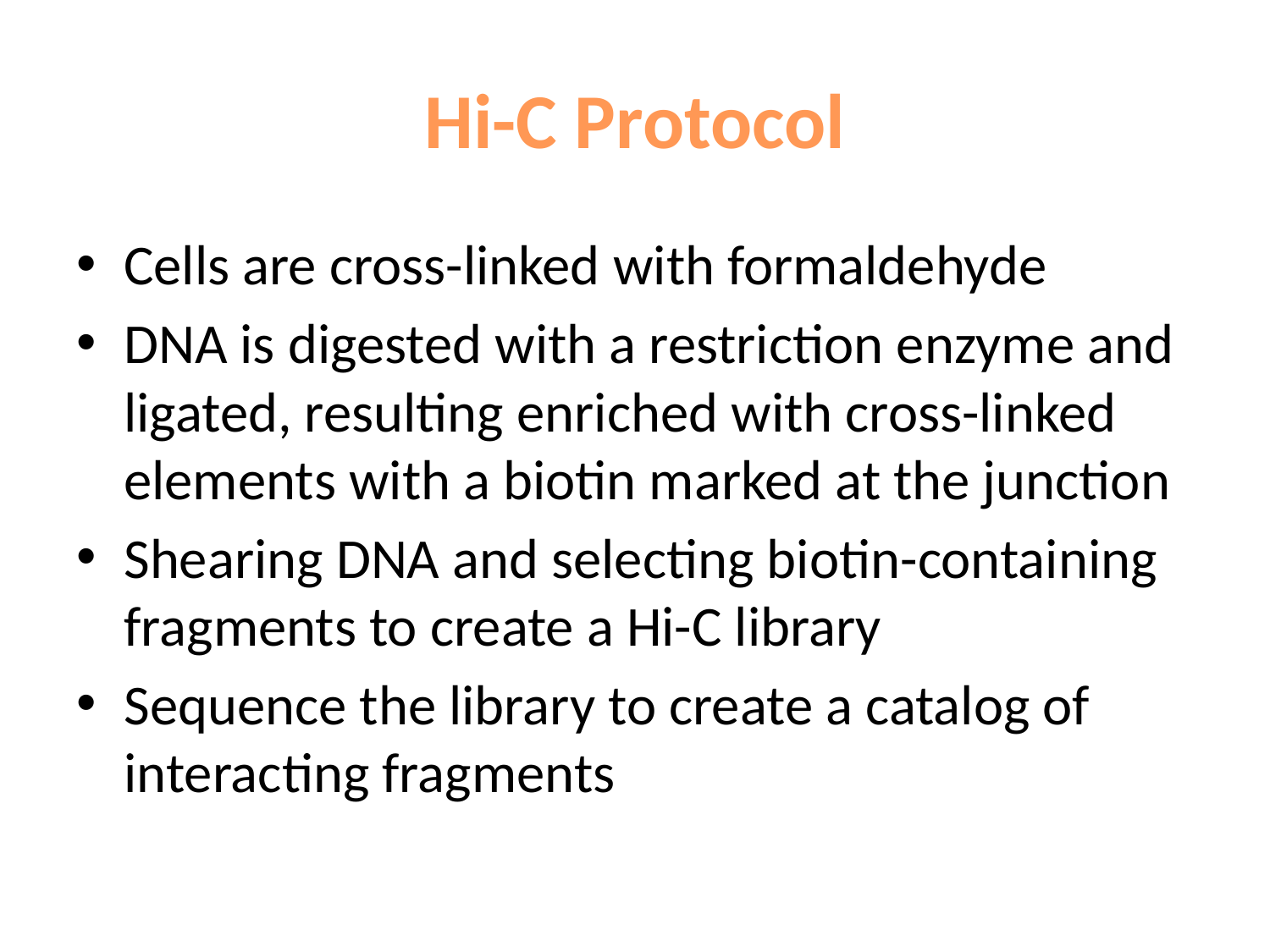

# Hi-C Protocol
Cells are cross-linked with formaldehyde
DNA is digested with a restriction enzyme and ligated, resulting enriched with cross-linked elements with a biotin marked at the junction
Shearing DNA and selecting biotin-containing fragments to create a Hi-C library
Sequence the library to create a catalog of interacting fragments